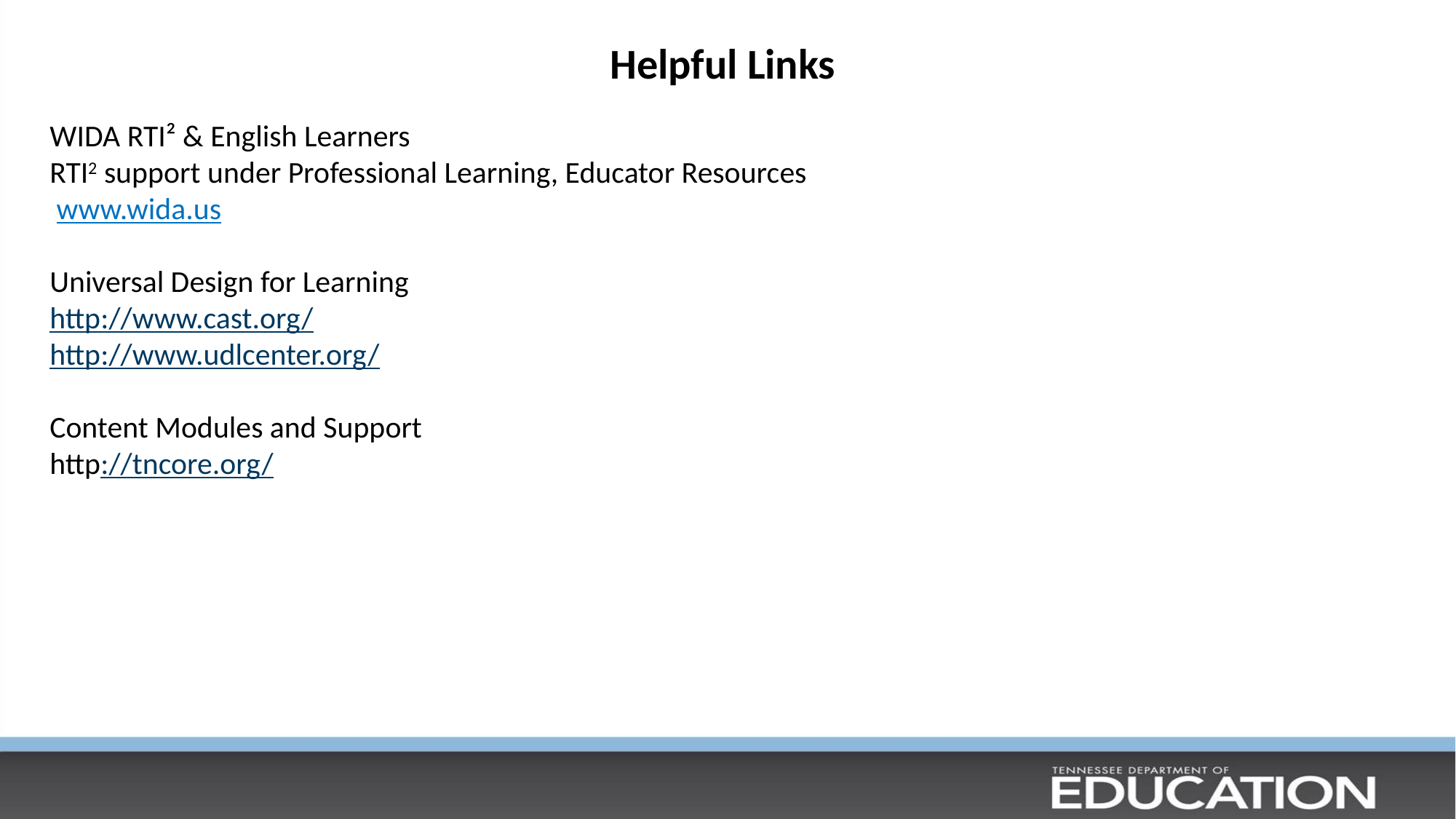

# Helpful Links
WIDA RTI² & English Learners
RTI2 support under Professional Learning, Educator Resources
 www.wida.us

Universal Design for Learning
http://www.cast.org/
http://www.udlcenter.org/

Content Modules and Support
http://tncore.org/